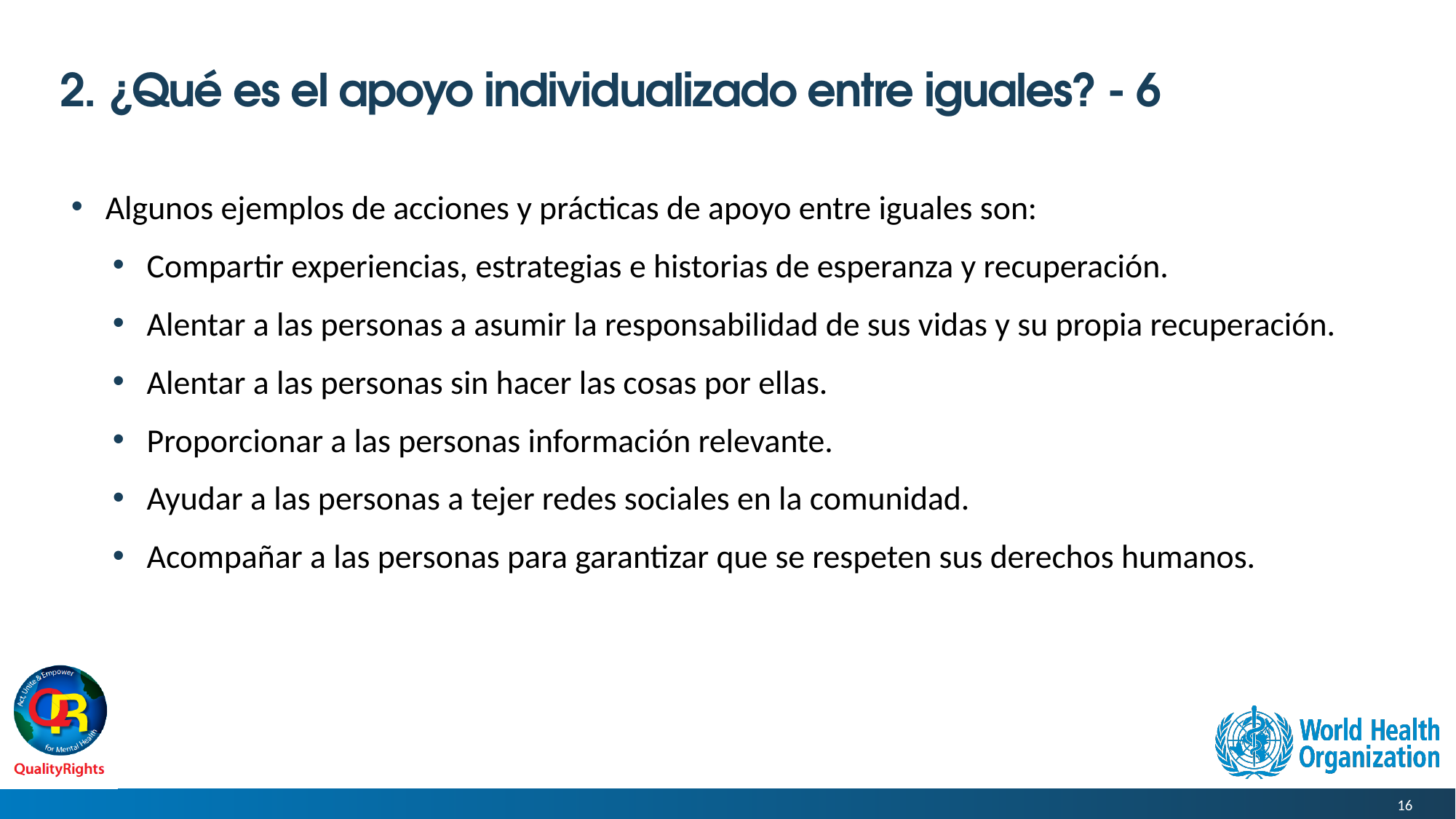

# 2. ¿Qué es el apoyo individualizado entre iguales? - 6
Algunos ejemplos de acciones y prácticas de apoyo entre iguales son:
Compartir experiencias, estrategias e historias de esperanza y recuperación.
Alentar a las personas a asumir la responsabilidad de sus vidas y su propia recuperación.
Alentar a las personas sin hacer las cosas por ellas.
Proporcionar a las personas información relevante.
Ayudar a las personas a tejer redes sociales en la comunidad.
Acompañar a las personas para garantizar que se respeten sus derechos humanos.